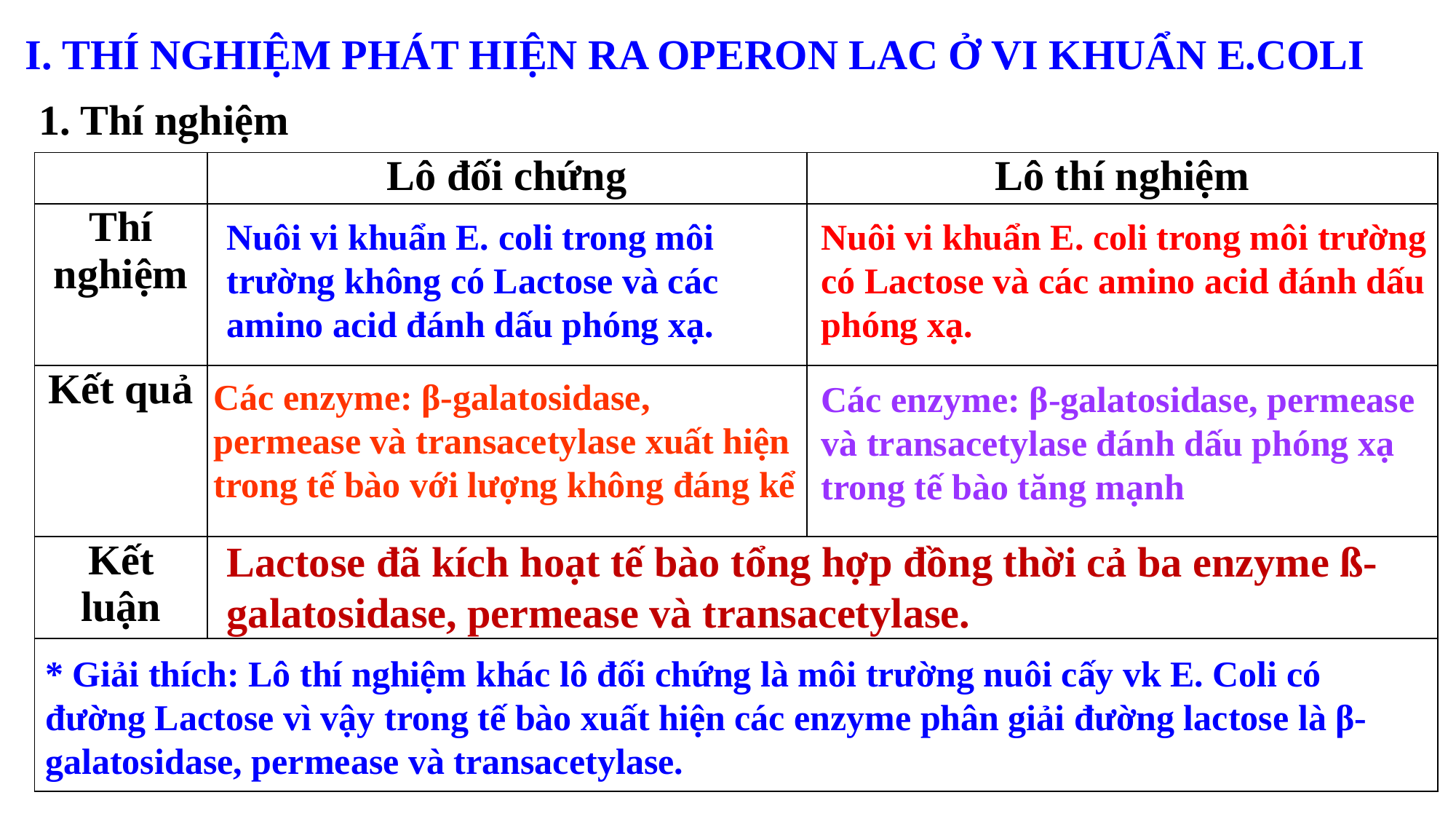

I. THÍ NGHIỆM PHÁT HIỆN RA OPERON LAC Ở VI KHUẨN E.COLI
1. Thí nghiệm
|  | Lô đối chứng | Lô thí nghiệm |
| --- | --- | --- |
| Thí nghiệm |  |  |
| Kết quả |  |  |
| Kết luận |  |  |
|  |  |  |
Nuôi vi khuẩn E. coli trong môi trường không có Lactose và các amino acid đánh dấu phóng xạ.
Nuôi vi khuẩn E. coli trong môi trường có Lactose và các amino acid đánh dấu phóng xạ.
Các enzyme: β-galatosidase, permease và transacetylase xuất hiện trong tế bào với lượng không đáng kể
Các enzyme: β-galatosidase, permease và transacetylase đánh dấu phóng xạ trong tế bào tăng mạnh
Lactose đã kích hoạt tế bào tổng hợp đồng thời cả ba enzyme ß-galatosidase, permease và transacetylase.
* Giải thích: Lô thí nghiệm khác lô đối chứng là môi trường nuôi cấy vk E. Coli có đường Lactose vì vậy trong tế bào xuất hiện các enzyme phân giải đường lactose là β- galatosidase, permease và transacetylase.